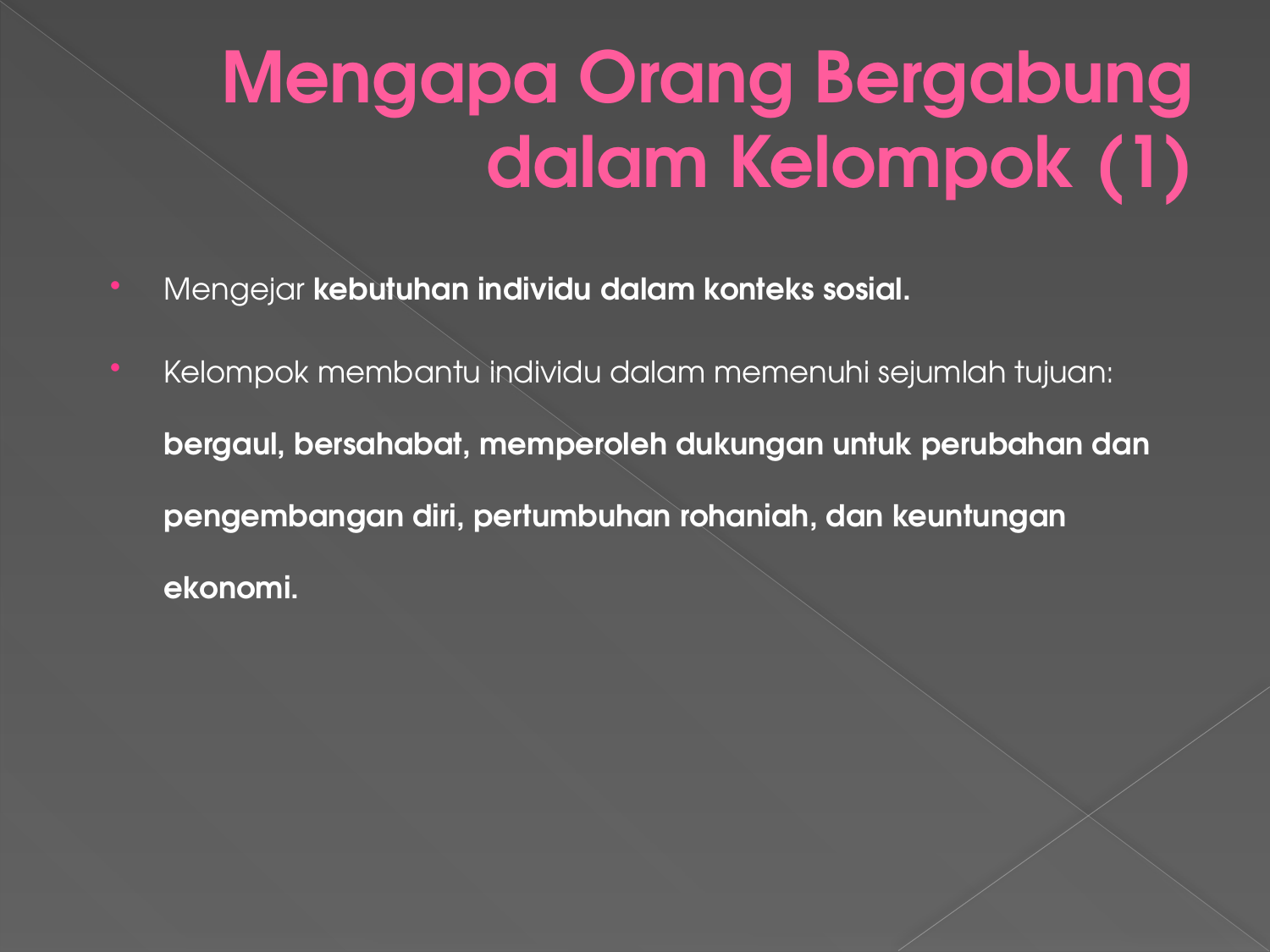

# Mengapa Orang Bergabung dalam Kelompok (1)
Mengejar kebutuhan individu dalam konteks sosial.
Kelompok membantu individu dalam memenuhi sejumlah tujuan: bergaul, bersahabat, memperoleh dukungan untuk perubahan dan pengembangan diri, pertumbuhan rohaniah, dan keuntungan ekonomi.